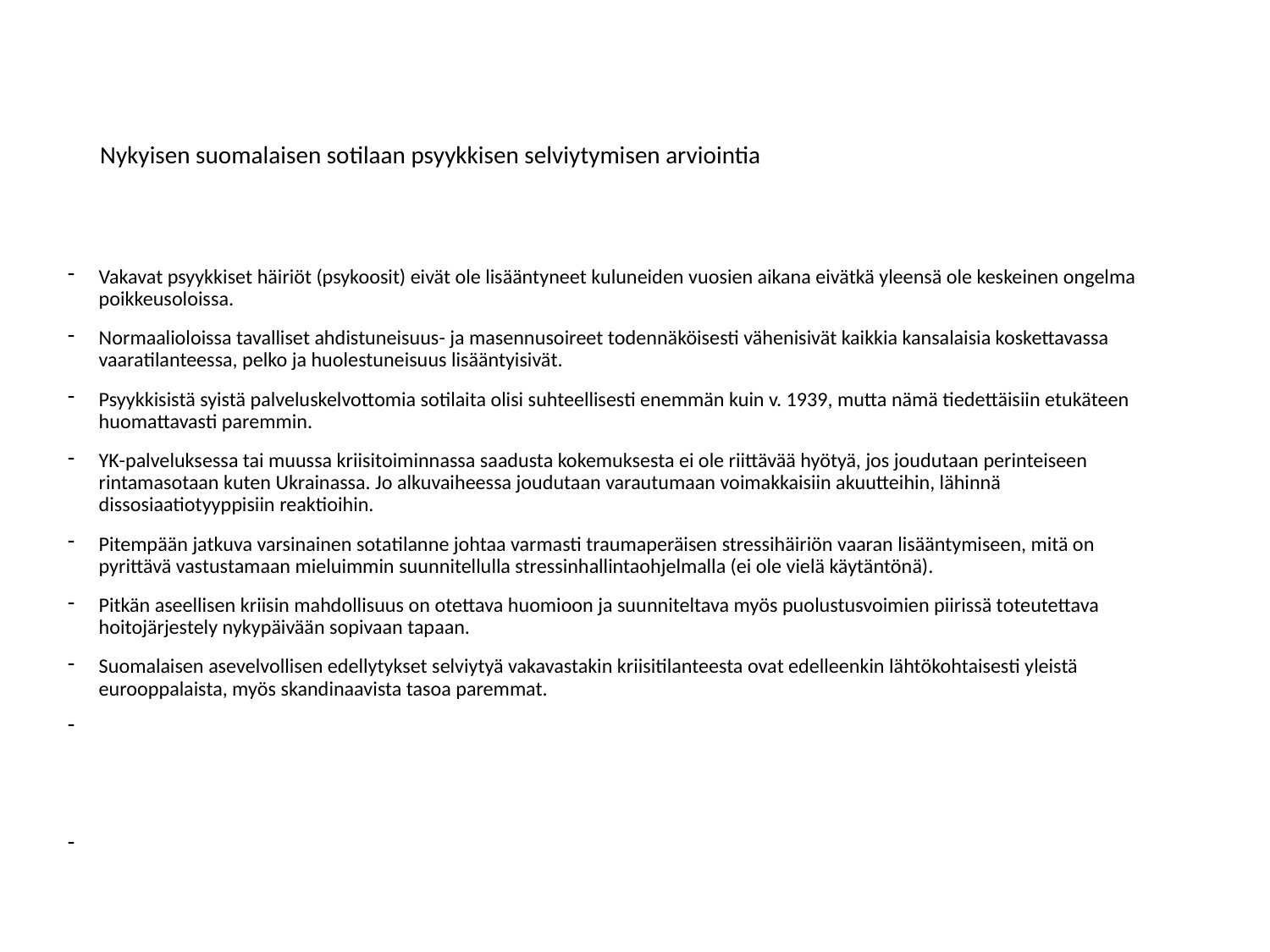

# Nykyisen suomalaisen sotilaan psyykkisen selviytymisen arviointia
Vakavat psyykkiset häiriöt (psykoosit) eivät ole lisääntyneet kuluneiden vuosien aikana eivätkä yleensä ole keskeinen ongelma poikkeusoloissa.
Normaalioloissa tavalliset ahdistuneisuus- ja masennusoireet todennäköisesti vähenisivät kaikkia kansalaisia koskettavassa vaaratilanteessa, pelko ja huolestuneisuus lisääntyisivät.
Psyykkisistä syistä palveluskelvottomia sotilaita olisi suhteellisesti enemmän kuin v. 1939, mutta nämä tiedettäisiin etukäteen huomattavasti paremmin.
YK-palveluksessa tai muussa kriisitoiminnassa saadusta kokemuksesta ei ole riittävää hyötyä, jos joudutaan perinteiseen rintamasotaan kuten Ukrainassa. Jo alkuvaiheessa joudutaan varautumaan voimakkaisiin akuutteihin, lähinnä dissosiaatiotyyppisiin reaktioihin.
Pitempään jatkuva varsinainen sotatilanne johtaa varmasti traumaperäisen stressihäiriön vaaran lisääntymiseen, mitä on pyrittävä vastustamaan mieluimmin suunnitellulla stressinhallintaohjelmalla (ei ole vielä käytäntönä).
Pitkän aseellisen kriisin mahdollisuus on otettava huomioon ja suunniteltava myös puolustusvoimien piirissä toteutettava hoitojärjestely nykypäivään sopivaan tapaan.
Suomalaisen asevelvollisen edellytykset selviytyä vakavastakin kriisitilanteesta ovat edelleenkin lähtökohtaisesti yleistä eurooppalaista, myös skandinaavista tasoa paremmat.